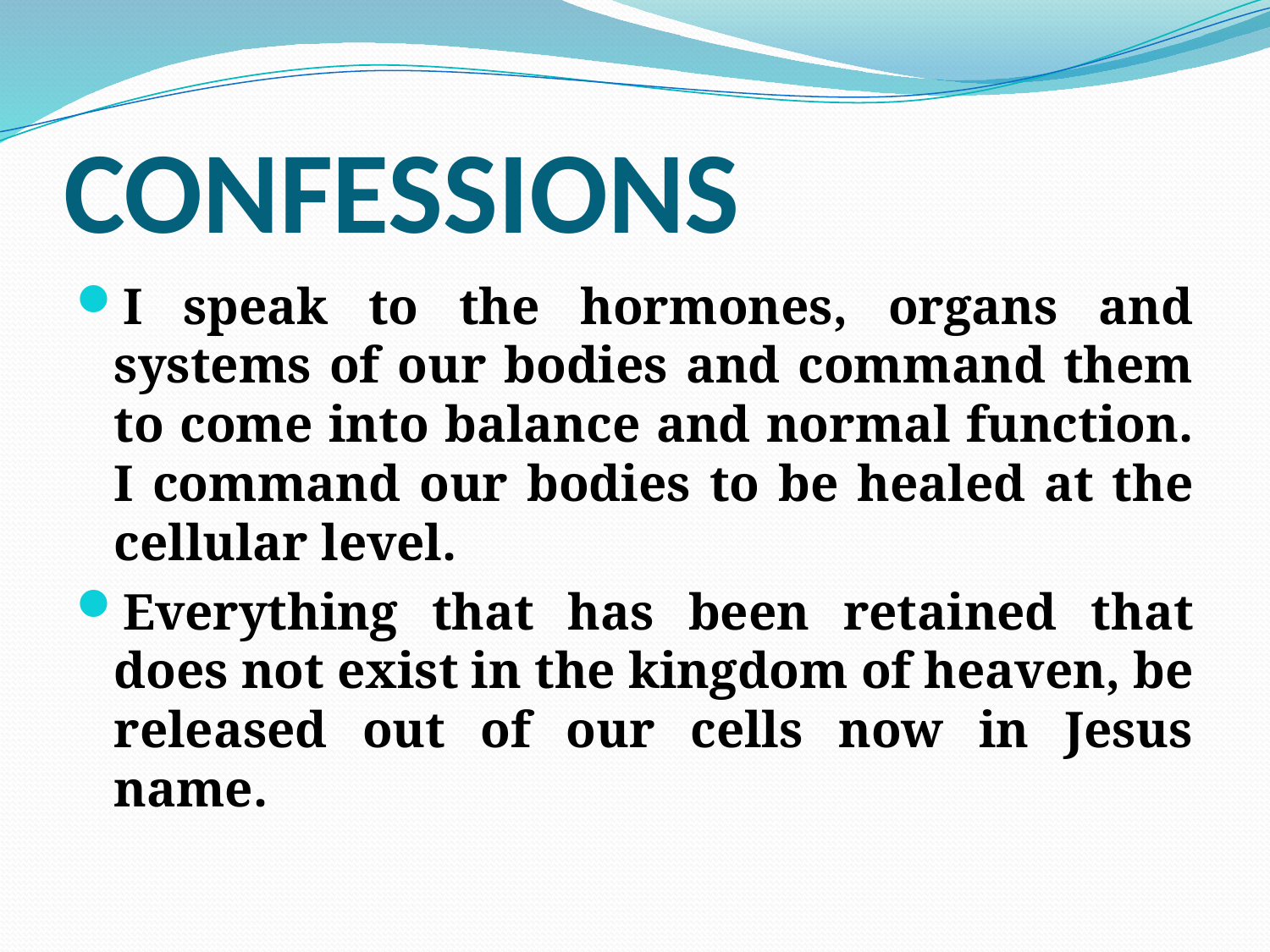

# CONFESSIONS
I speak to the hormones, organs and systems of our bodies and command them to come into balance and normal function. I command our bodies to be healed at the cellular level.
Everything that has been retained that does not exist in the kingdom of heaven, be released out of our cells now in Jesus name.